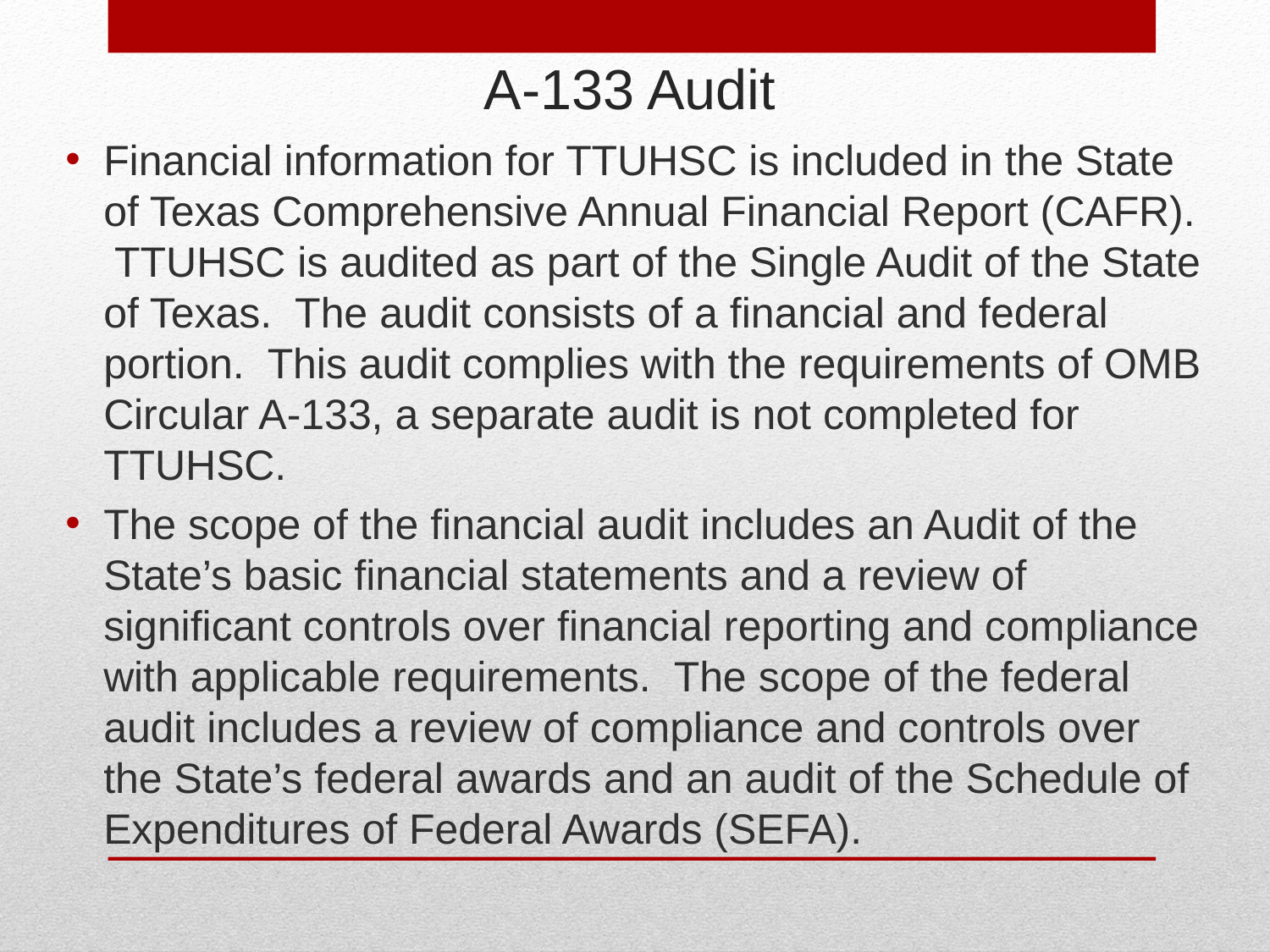

# A-133 Audit
Financial information for TTUHSC is included in the State of Texas Comprehensive Annual Financial Report (CAFR).  TTUHSC is audited as part of the Single Audit of the State of Texas.  The audit consists of a financial and federal portion.  This audit complies with the requirements of OMB Circular A-133, a separate audit is not completed for TTUHSC.
The scope of the financial audit includes an Audit of the State’s basic financial statements and a review of significant controls over financial reporting and compliance with applicable requirements.  The scope of the federal audit includes a review of compliance and controls over the State’s federal awards and an audit of the Schedule of Expenditures of Federal Awards (SEFA).